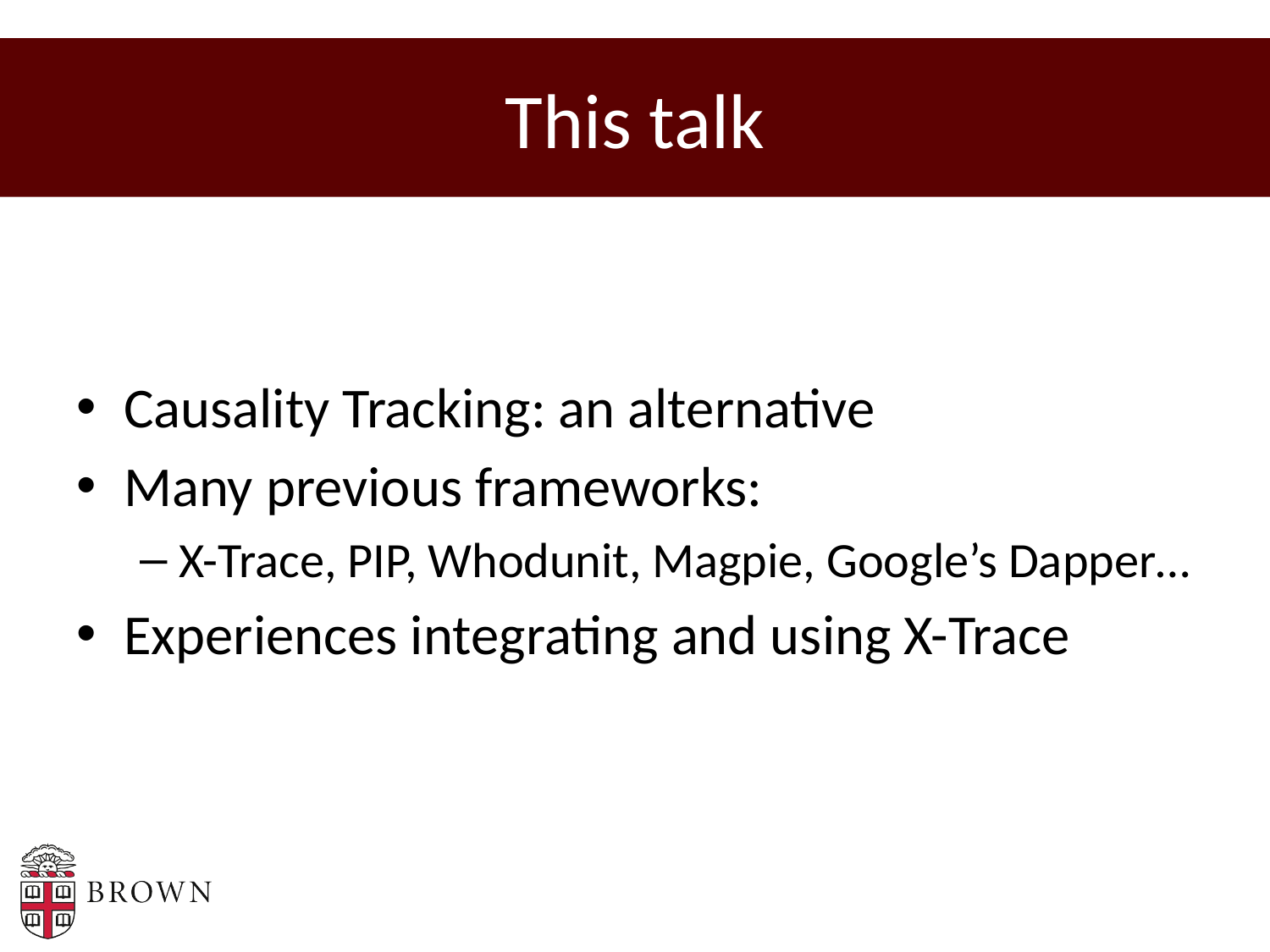

# This talk
Causality Tracking: an alternative
Many previous frameworks:
X-Trace, PIP, Whodunit, Magpie, Google’s Dapper…
Experiences integrating and using X-Trace